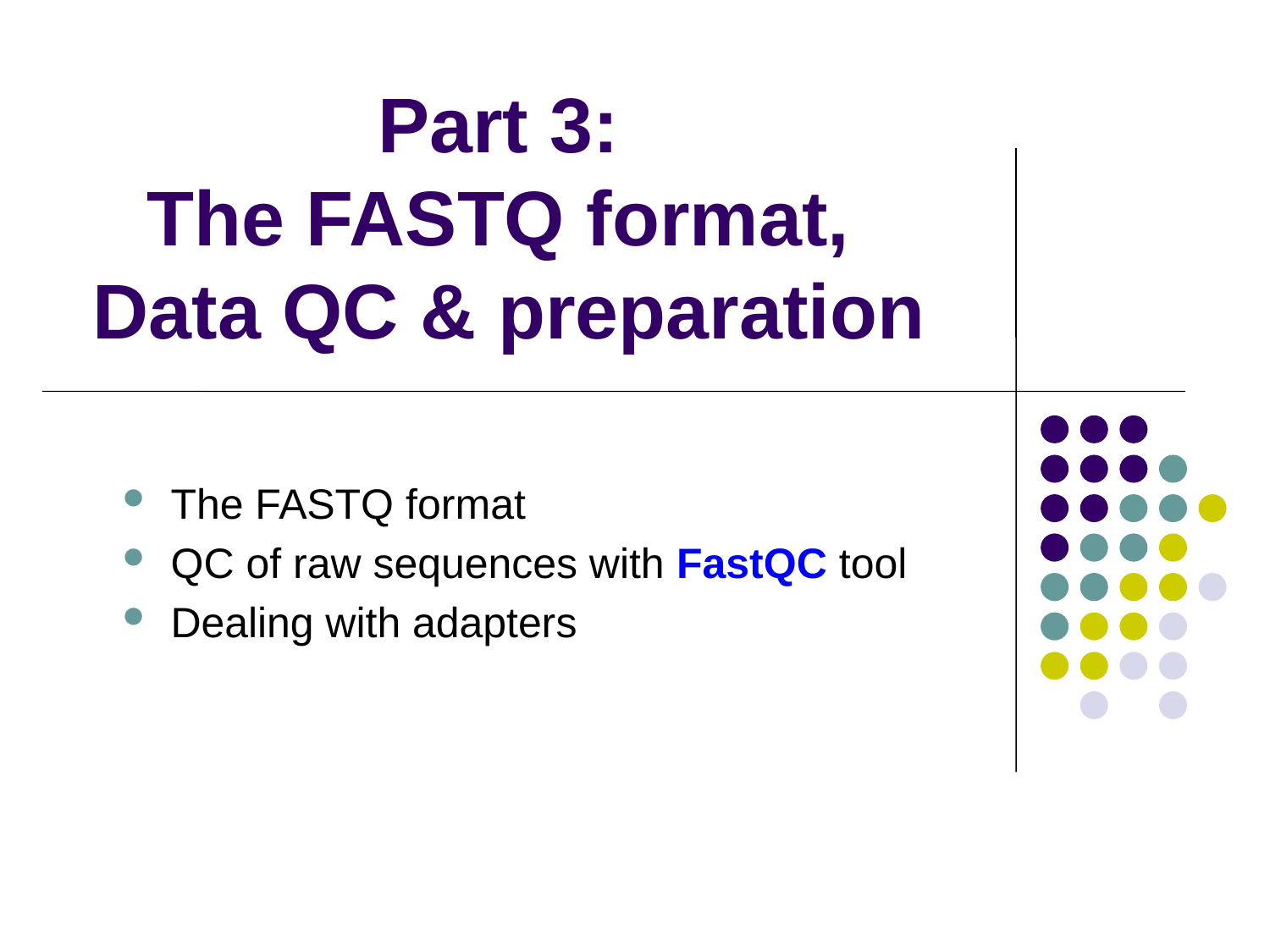

# Part 3: The FASTQ format, Data QC & preparation

The FASTQ format
QC of raw sequences with FastQC tool
Dealing with adapters